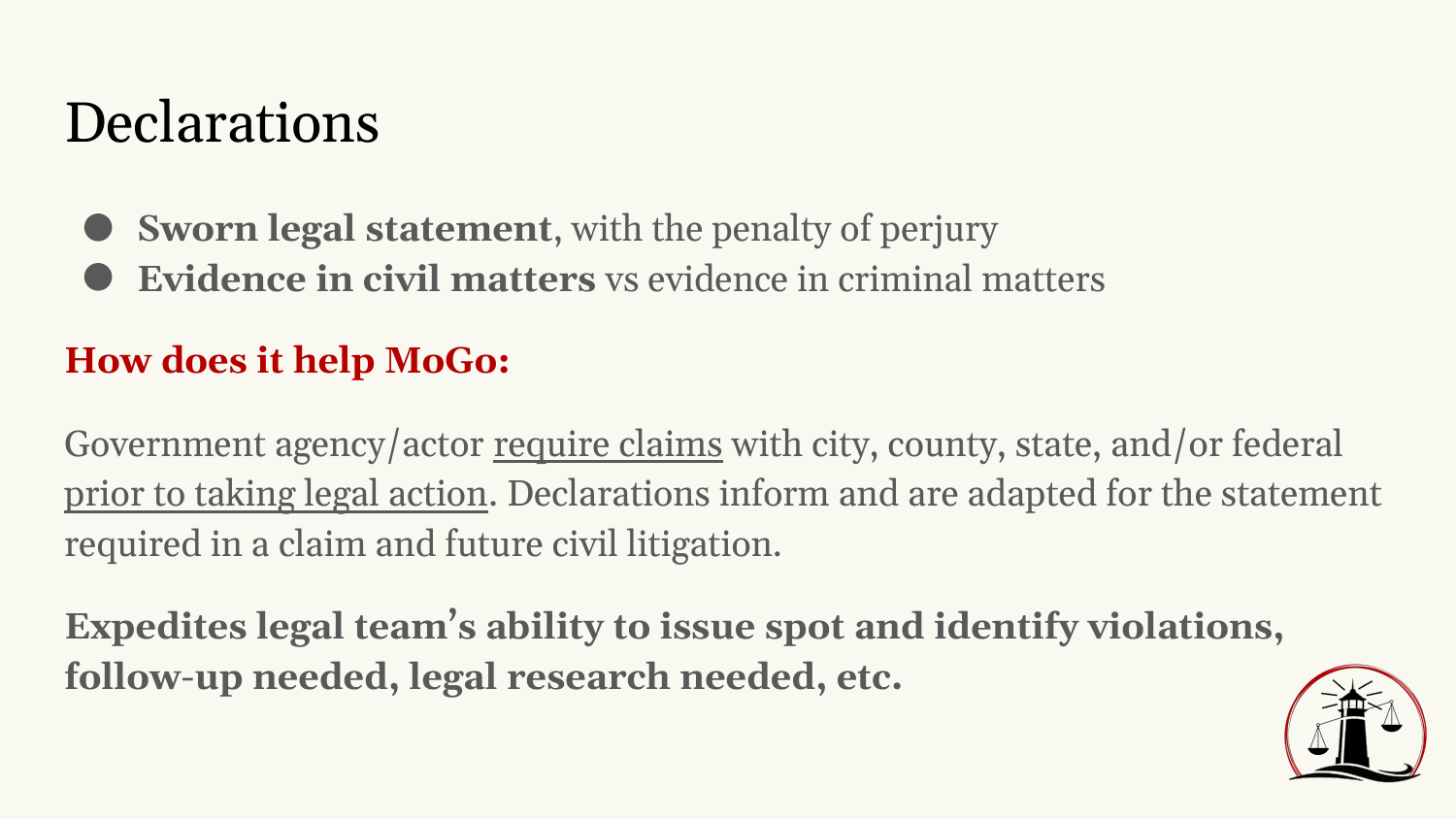

# Declarations
Sworn legal statement, with the penalty of perjury
Evidence in civil matters vs evidence in criminal matters
How does it help MoGo:
Government agency/actor require claims with city, county, state, and/or federal prior to taking legal action. Declarations inform and are adapted for the statement required in a claim and future civil litigation.
Expedites legal team’s ability to issue spot and identify violations, follow-up needed, legal research needed, etc.